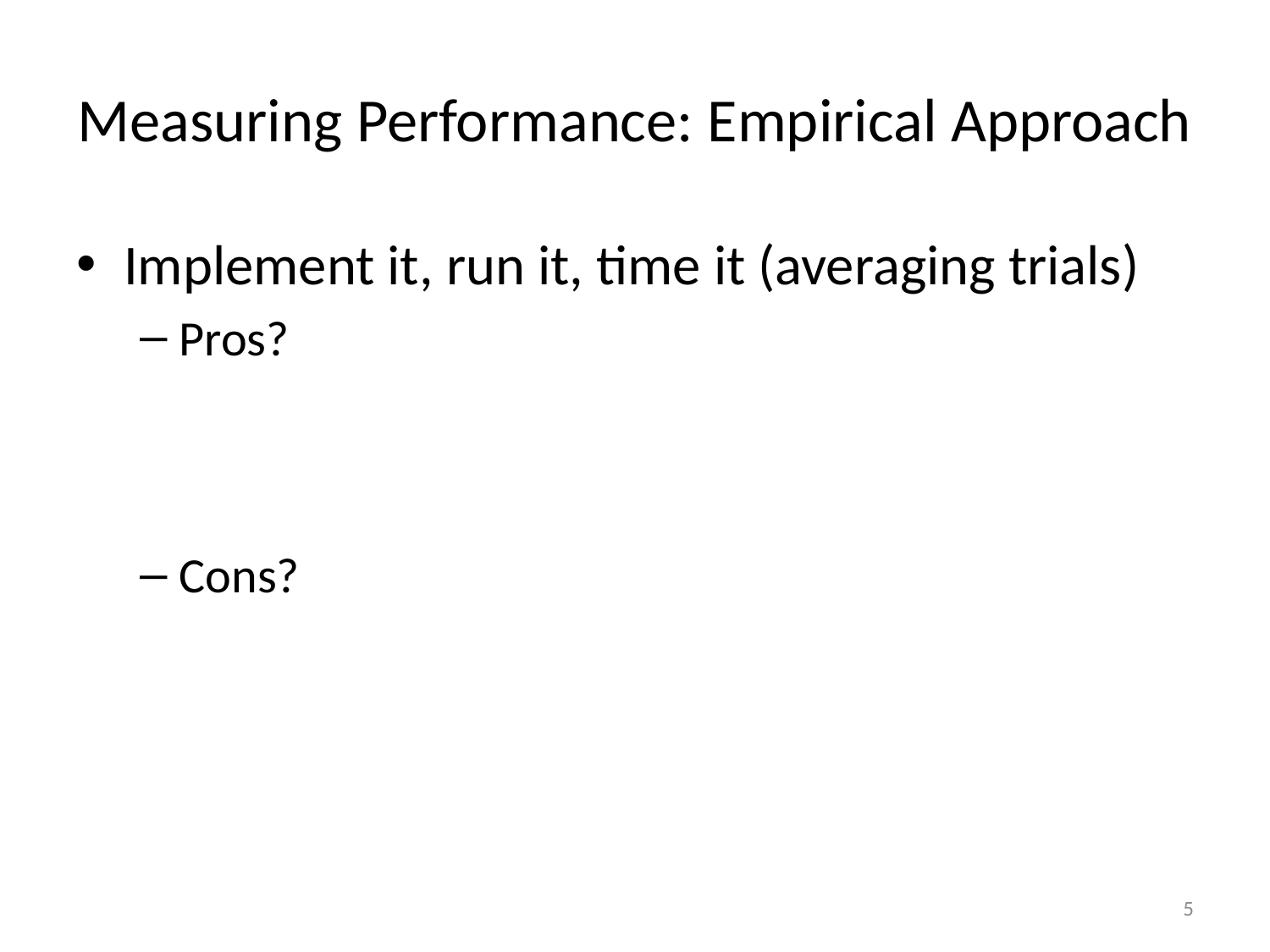

# Measuring Performance: Empirical Approach
Implement it, run it, time it (averaging trials)
Pros?

Cons?
5